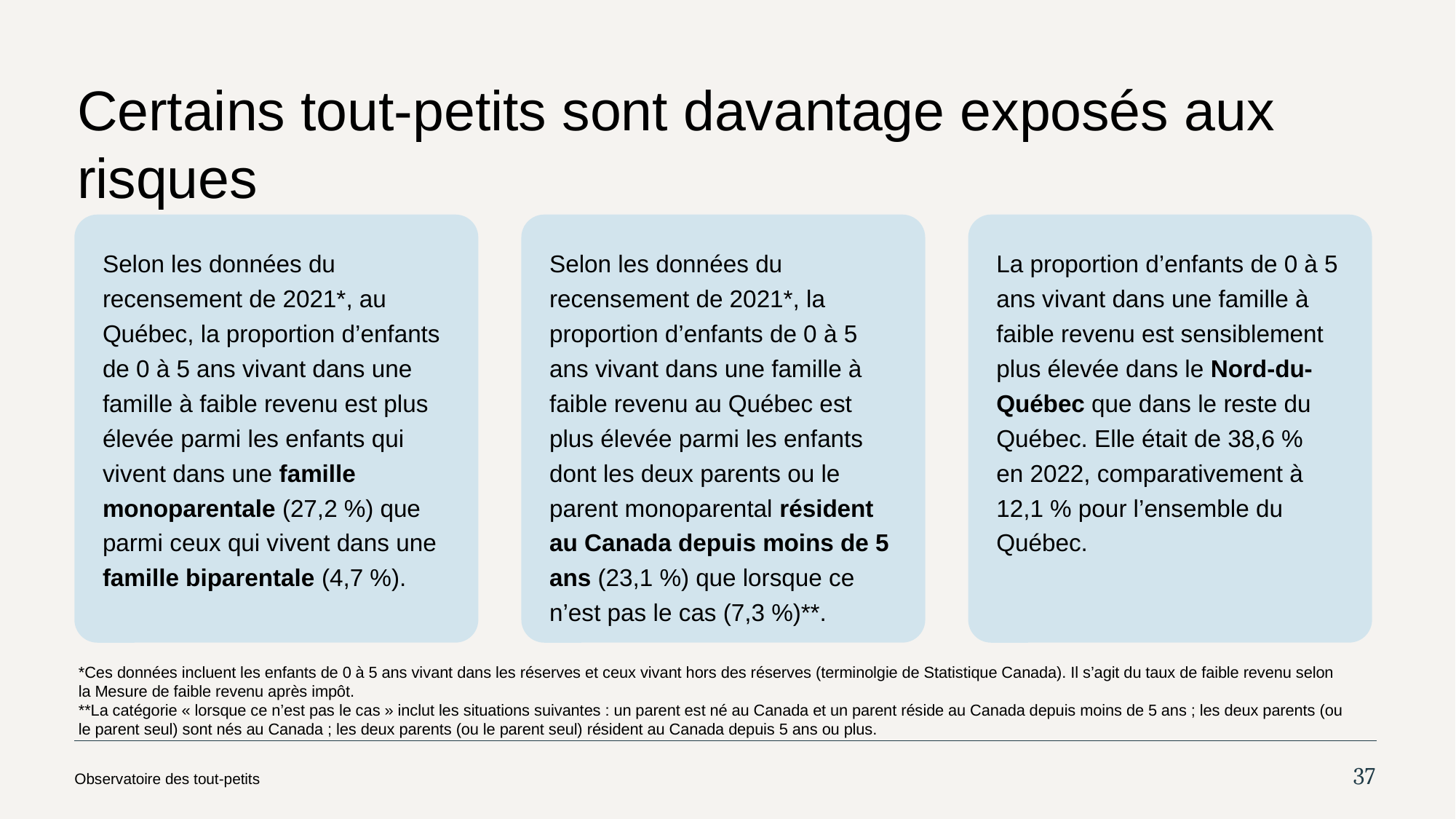

Certains tout-petits sont davantage exposés aux risques
Selon les données du recensement de 2021*, au Québec, la proportion d’enfants de 0 à 5 ans vivant dans une famille à faible revenu est plus élevée parmi les enfants qui vivent dans une famille monoparentale (27,2 %) que parmi ceux qui vivent dans une famille biparentale (4,7 %).
Selon les données du recensement de 2021*, la proportion d’enfants de 0 à 5 ans vivant dans une famille à faible revenu au Québec est plus élevée parmi les enfants dont les deux parents ou le parent monoparental résident au Canada depuis moins de 5 ans (23,1 %) que lorsque ce n’est pas le cas (7,3 %)**.
La proportion d’enfants de 0 à 5 ans vivant dans une famille à faible revenu est sensiblement plus élevée dans le Nord-du-Québec que dans le reste du Québec. Elle était de 38,6 %
en 2022, comparativement à 12,1 % pour l’ensemble du Québec.
*Ces données incluent les enfants de 0 à 5 ans vivant dans les réserves et ceux vivant hors des réserves (terminolgie de Statistique Canada). Il s’agit du taux de faible revenu selon la Mesure de faible revenu après impôt.
**La catégorie « lorsque ce n’est pas le cas » inclut les situations suivantes : un parent est né au Canada et un parent réside au Canada depuis moins de 5 ans ; les deux parents (ou le parent seul) sont nés au Canada ; les deux parents (ou le parent seul) résident au Canada depuis 5 ans ou plus.
37
Observatoire des tout-petits